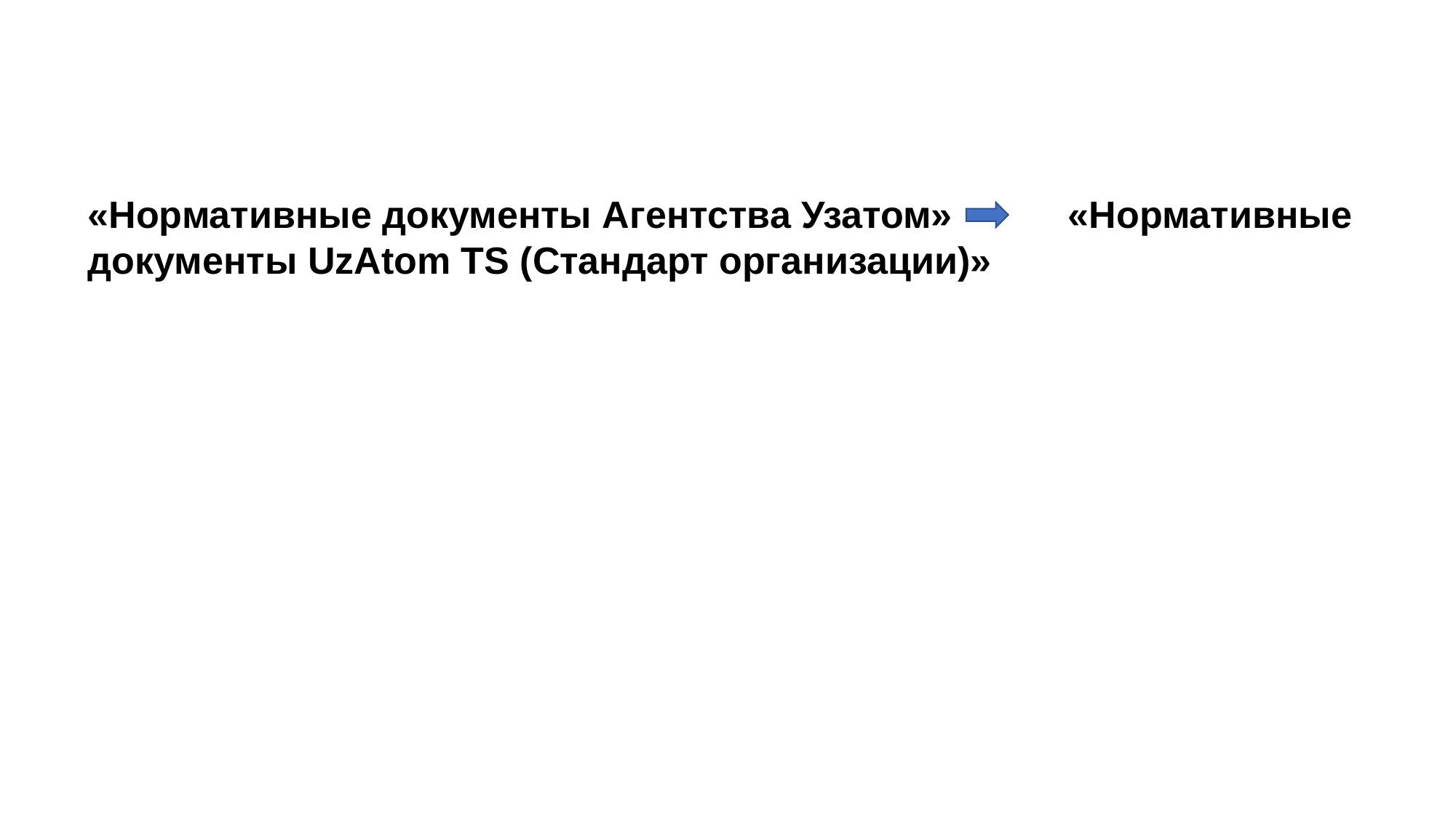

«Нормативные документы Агентства Узатом»           «Нормативные документы UzAtom TS (Стандарт организации)»